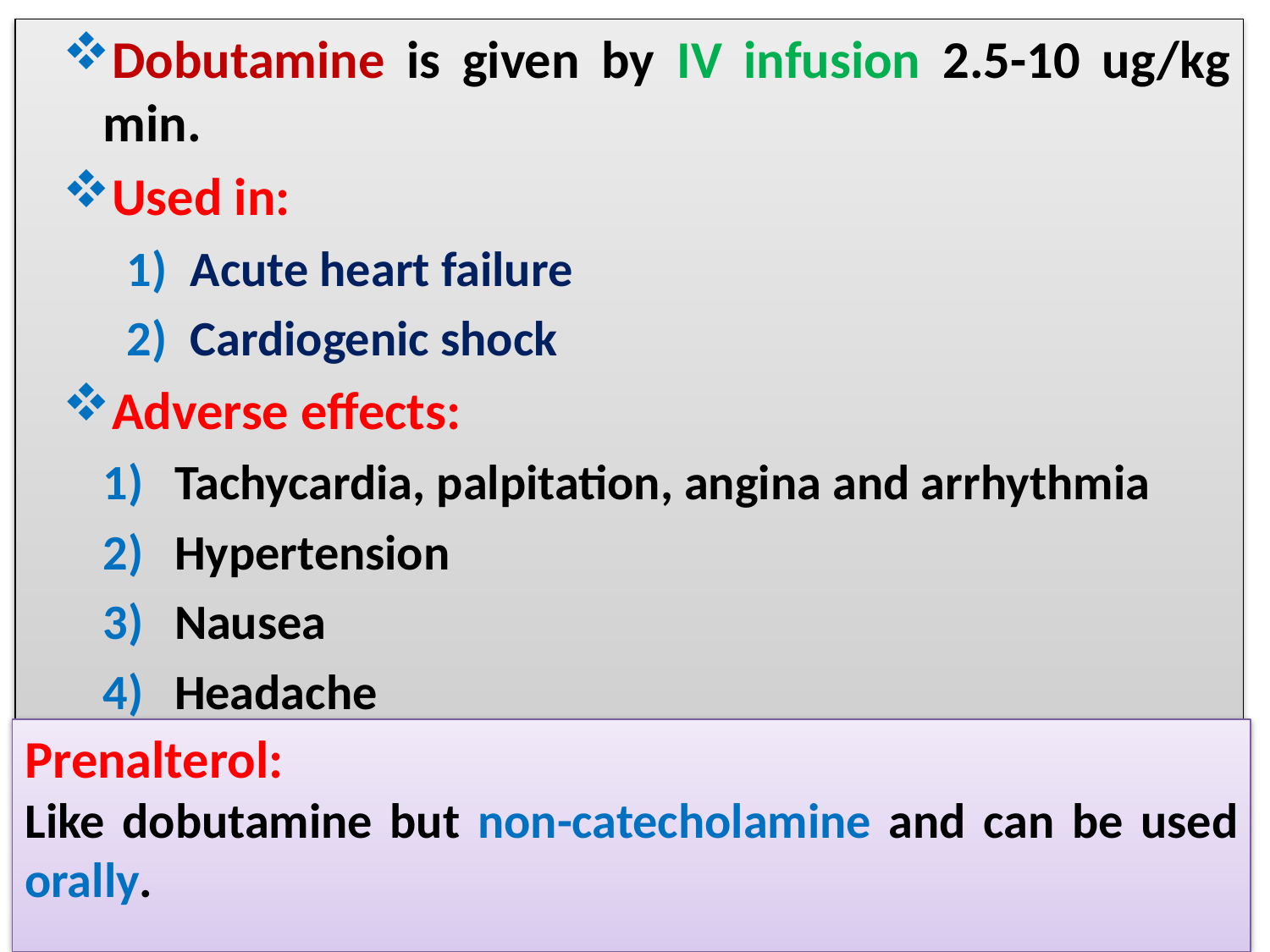

Dobutamine is given by IV infusion 2.5-10 ug/kg min.
Used in:
Acute heart failure
Cardiogenic shock
Adverse effects:
Tachycardia, palpitation, angina and arrhythmia
Hypertension
Nausea
Headache
Prenalterol:
Like dobutamine but non-catecholamine and can be used orally.